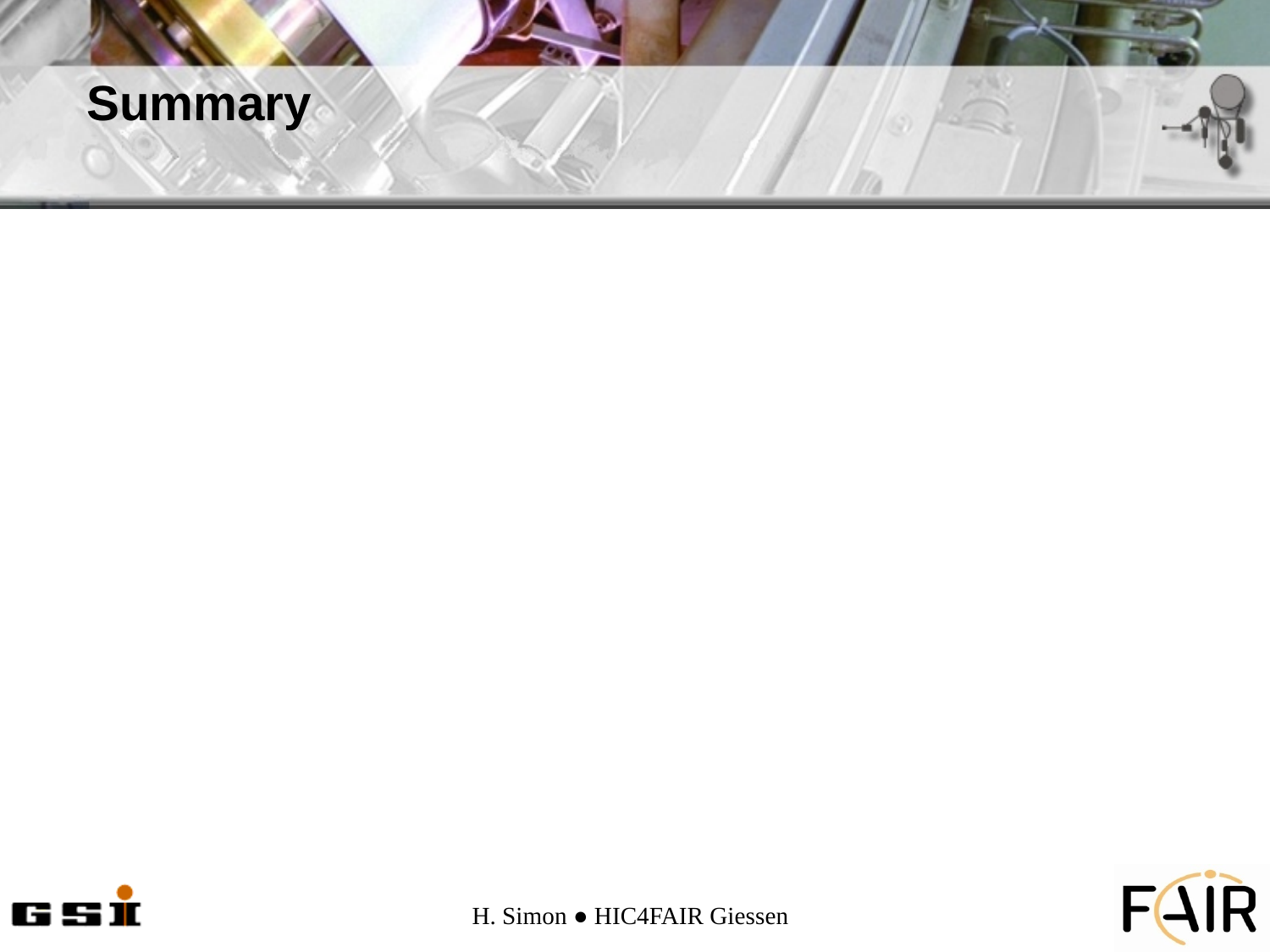

# Summary

H. Simon ● HIC4FAIR Giessen